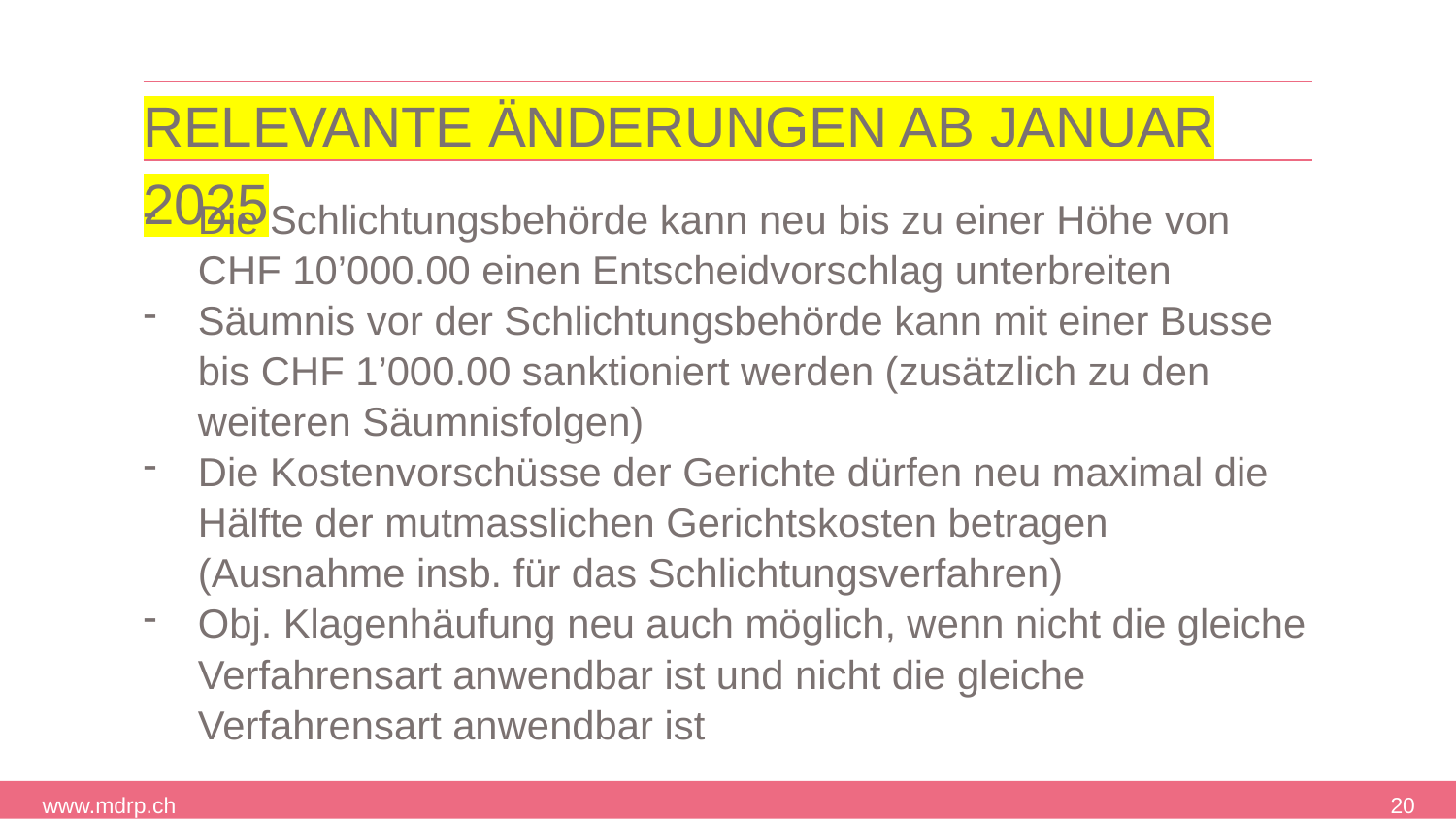

# Relevante Änderungen ab januar 2025
Die Schlichtungsbehörde kann neu bis zu einer Höhe von CHF 10’000.00 einen Entscheidvorschlag unterbreiten
Säumnis vor der Schlichtungsbehörde kann mit einer Busse bis CHF 1’000.00 sanktioniert werden (zusätzlich zu den weiteren Säumnisfolgen)
Die Kostenvorschüsse der Gerichte dürfen neu maximal die Hälfte der mutmasslichen Gerichtskosten betragen (Ausnahme insb. für das Schlichtungsverfahren)
Obj. Klagenhäufung neu auch möglich, wenn nicht die gleiche Verfahrensart anwendbar ist und nicht die gleiche Verfahrensart anwendbar ist

20